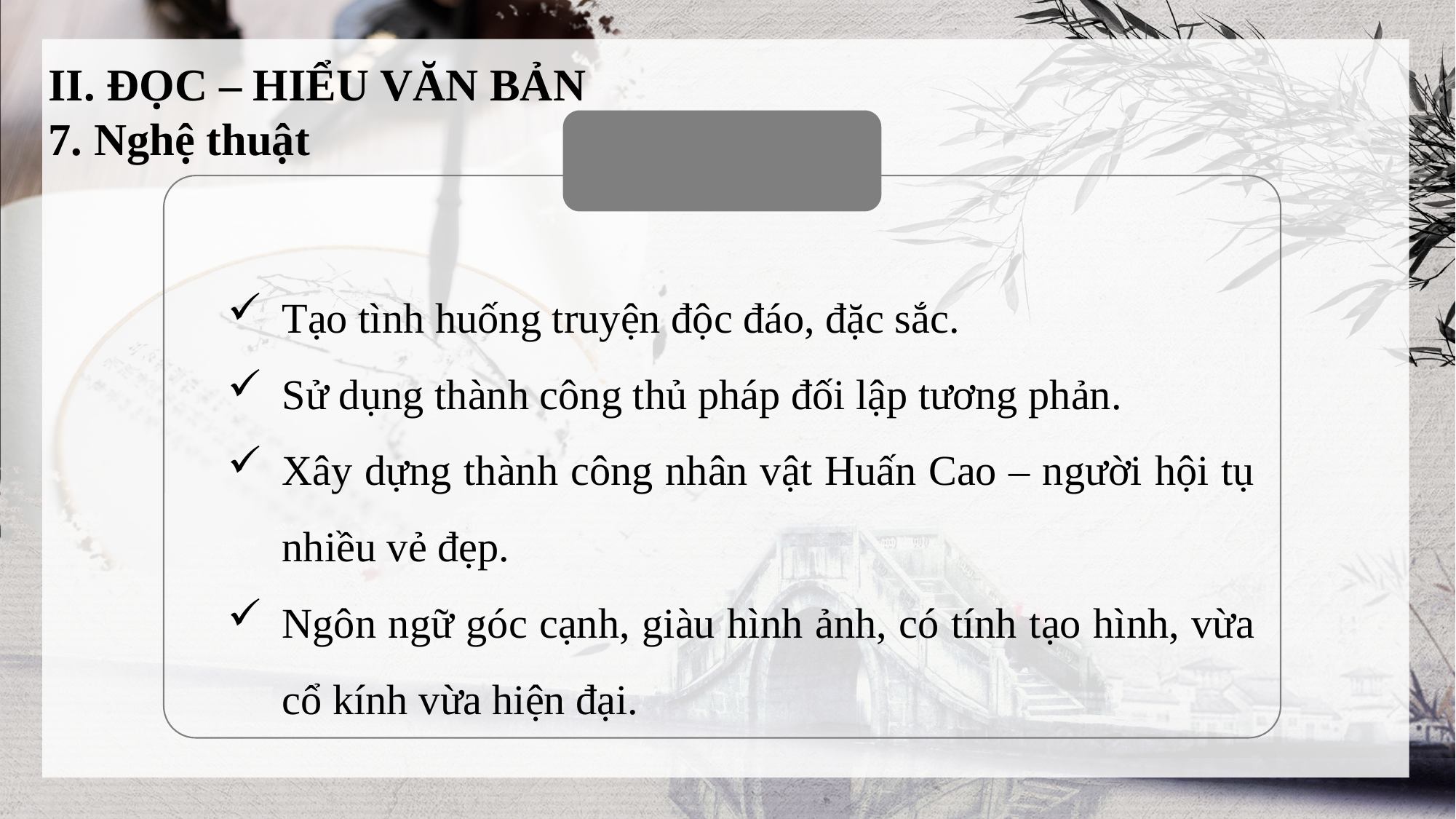

II. ĐỌC – HIỂU VĂN BẢN
7. Nghệ thuật

Tạo tình huống truyện độc đáo, đặc sắc.
Sử dụng thành công thủ pháp đối lập tương phản.
Xây dựng thành công nhân vật Huấn Cao – người hội tụ nhiều vẻ đẹp.
Ngôn ngữ góc cạnh, giàu hình ảnh, có tính tạo hình, vừa cổ kính vừa hiện đại.